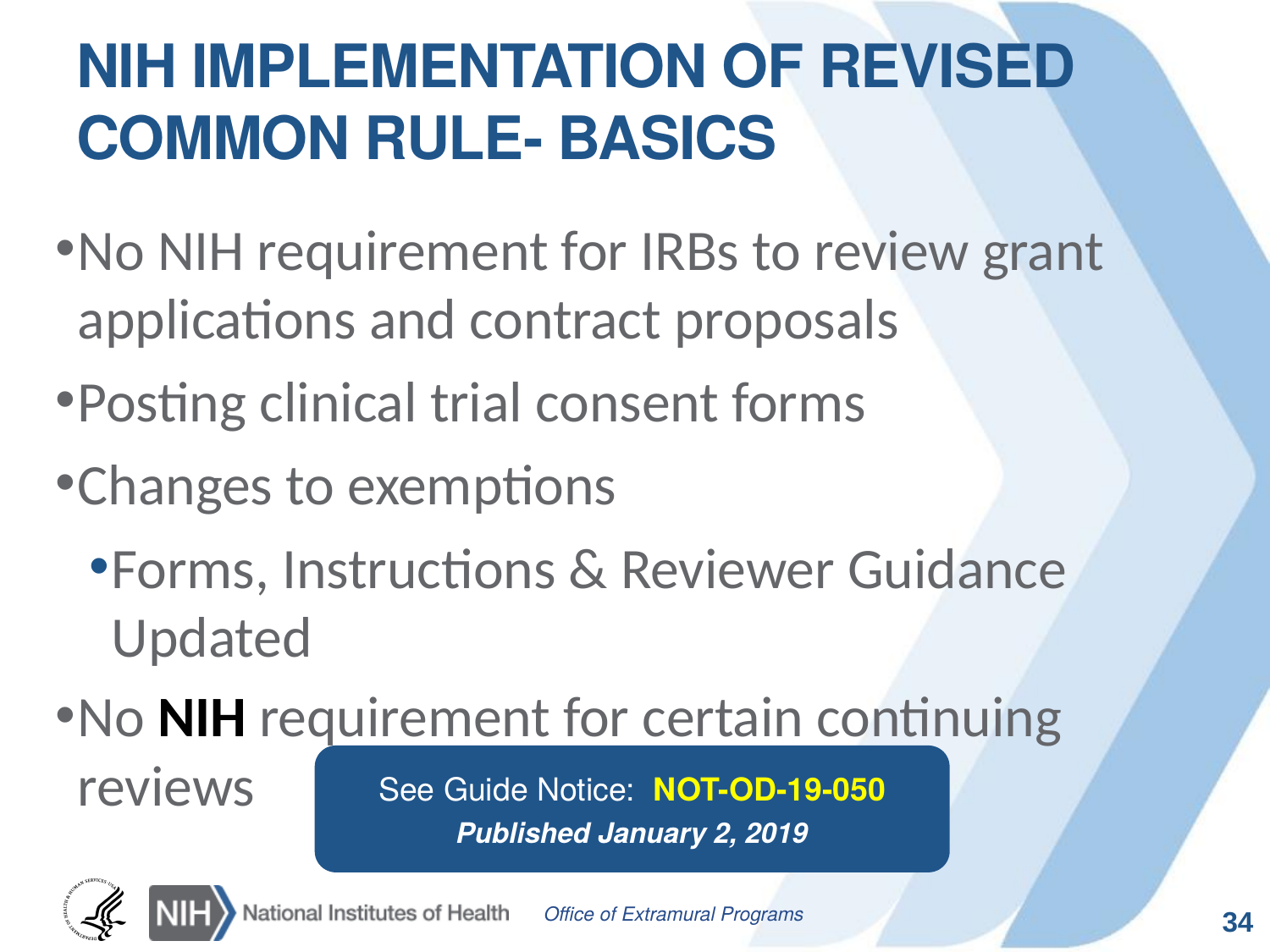

# NIH Implementation of Revised Common Rule- Basics
No NIH requirement for IRBs to review grant applications and contract proposals
Posting clinical trial consent forms
Changes to exemptions
Forms, Instructions & Reviewer Guidance Updated
No NIH requirement for certain continuing reviews

See Guide Notice:  NOT-OD-19-050
Published January 2, 2019
34